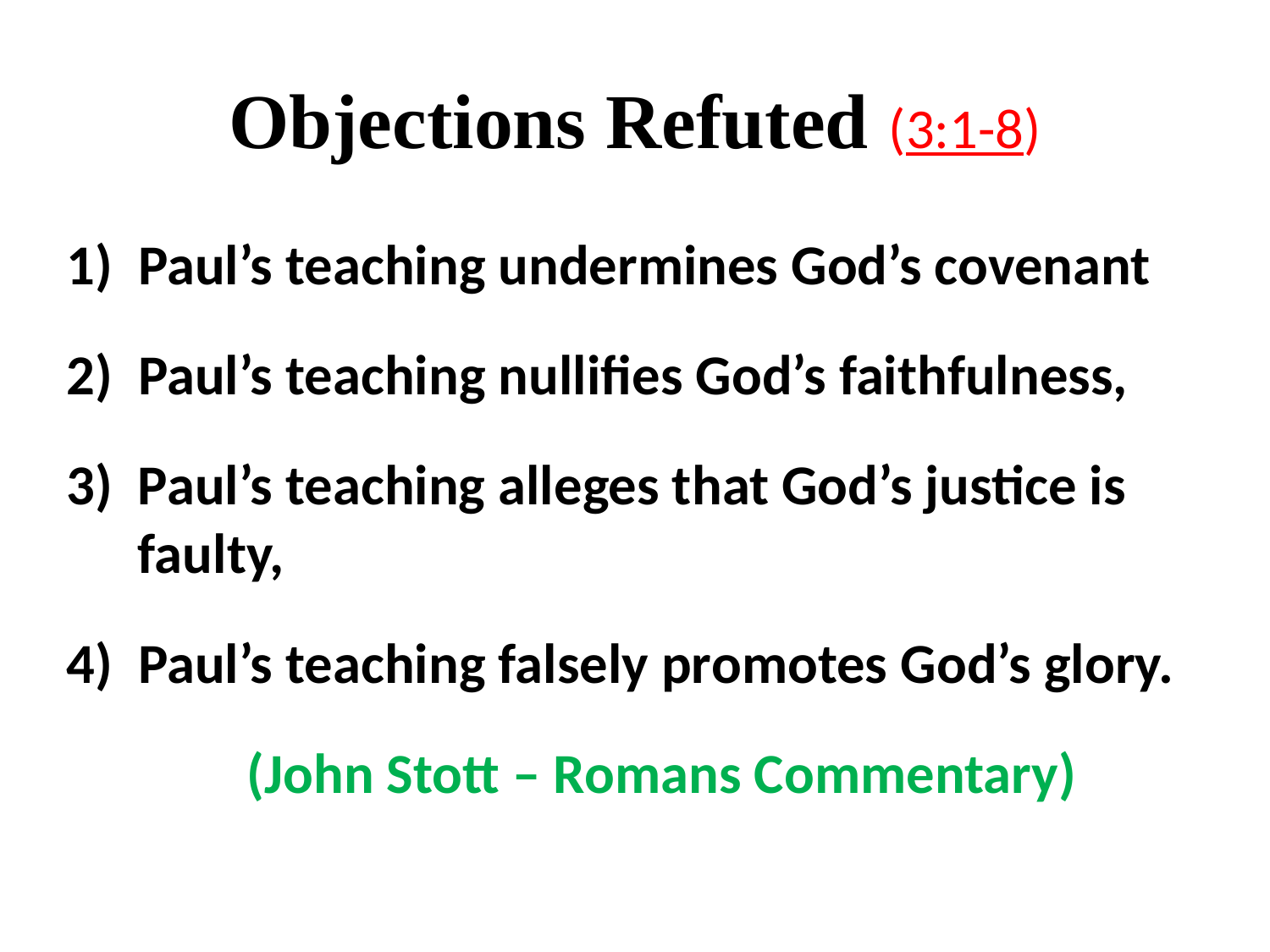

# Objections Refuted (3:1-8)
Paul’s teaching undermines God’s covenant
Paul’s teaching nullifies God’s faithfulness,
Paul’s teaching alleges that God’s justice is faulty,
Paul’s teaching falsely promotes God’s glory.
(John Stott – Romans Commentary)